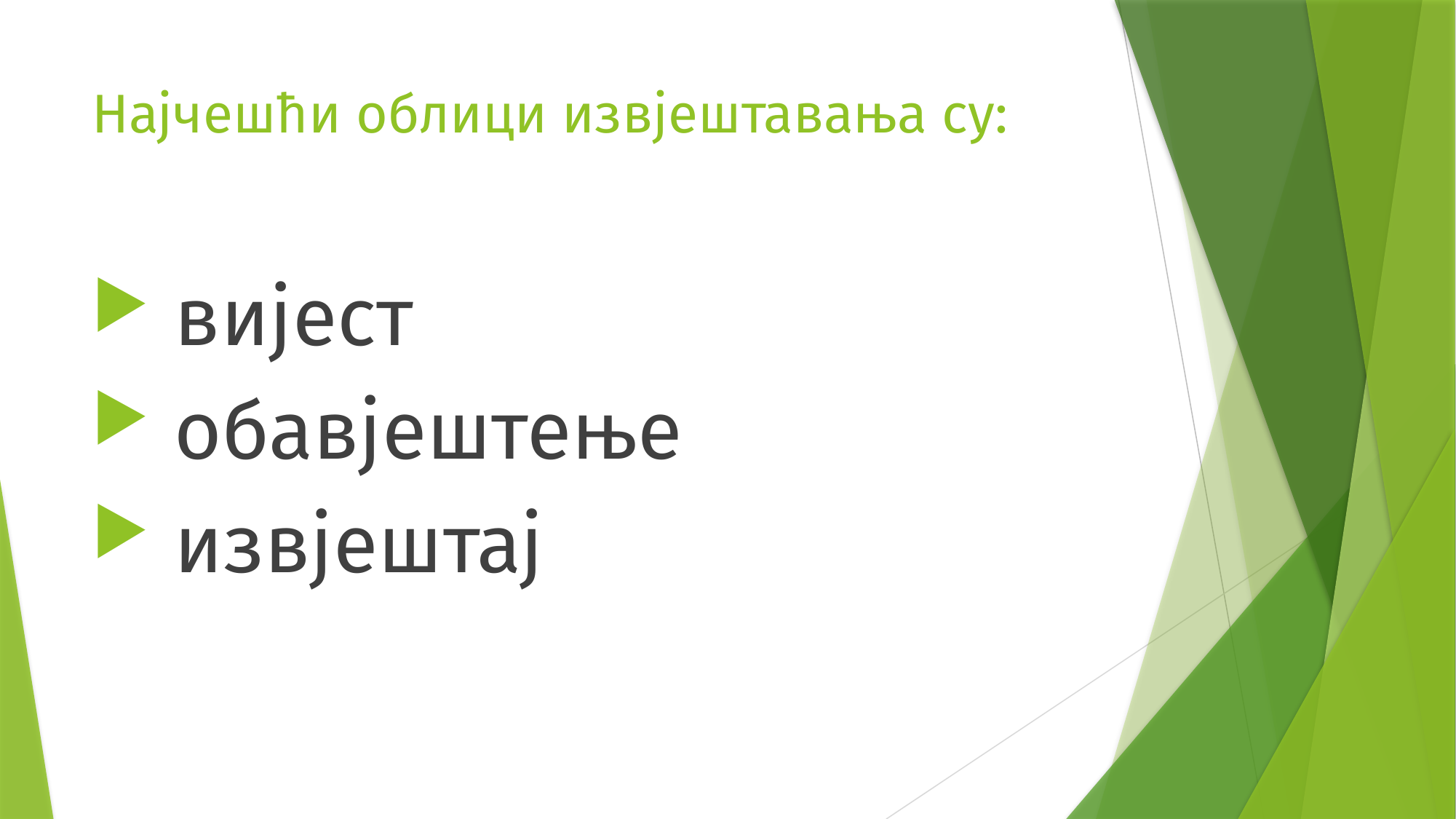

# Најчешћи облици извјештавања су:
 вијест
 обавјештење
 извјештај